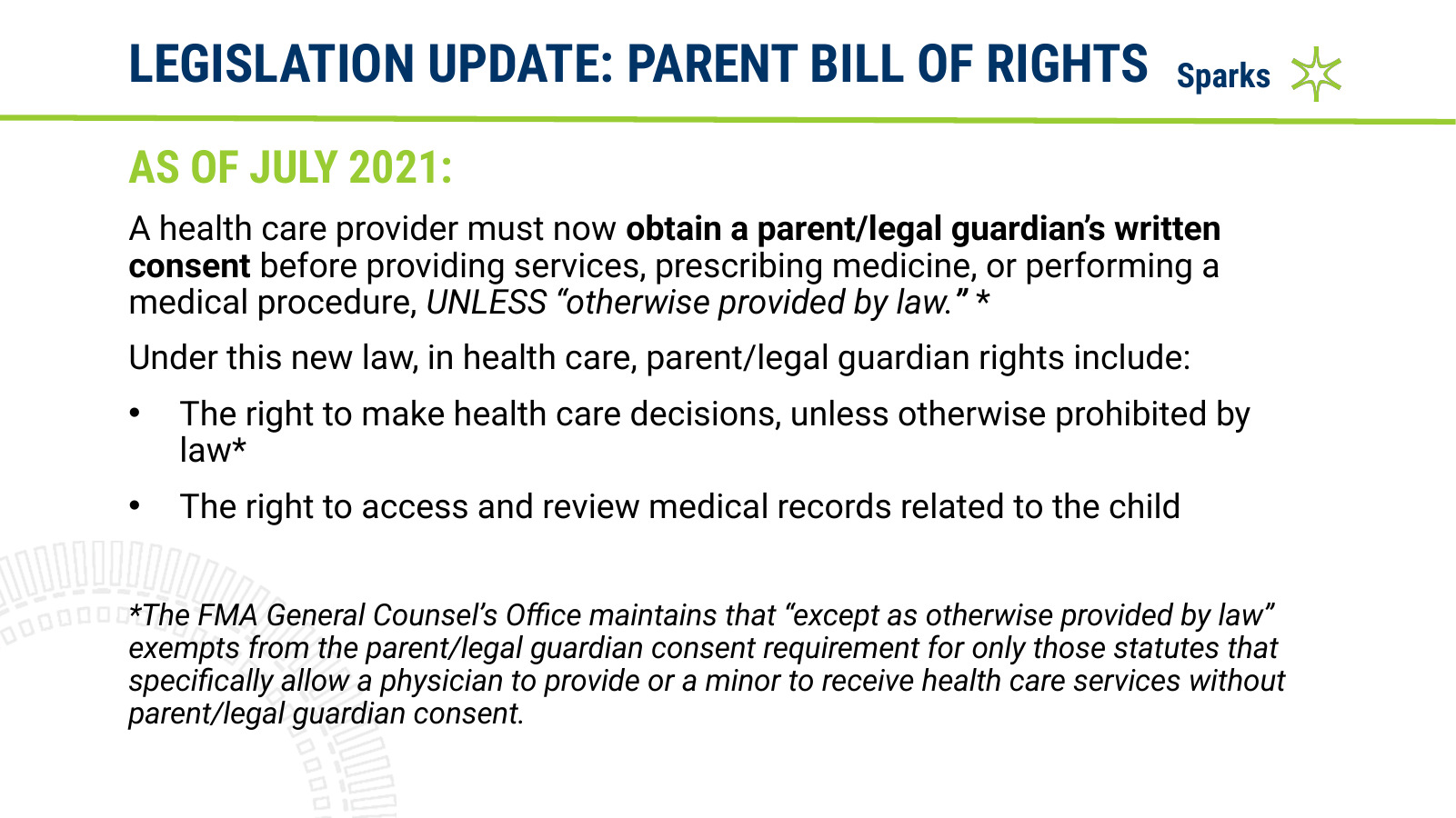

# legislation Update: Parent bill of rights
AS OF JULY 2021:
A health care provider must now obtain a parent/legal guardian’s written consent before providing services, prescribing medicine, or performing a medical procedure, UNLESS “otherwise provided by law.” *
Under this new law, in health care, parent/legal guardian rights include:
The right to make health care decisions, unless otherwise prohibited by law*
The right to access and review medical records related to the child

*The FMA General Counsel’s Office maintains that “except as otherwise provided by law” exempts from the parent/legal guardian consent requirement for only those statutes that specifically allow a physician to provide or a minor to receive health care services without parent/legal guardian consent.